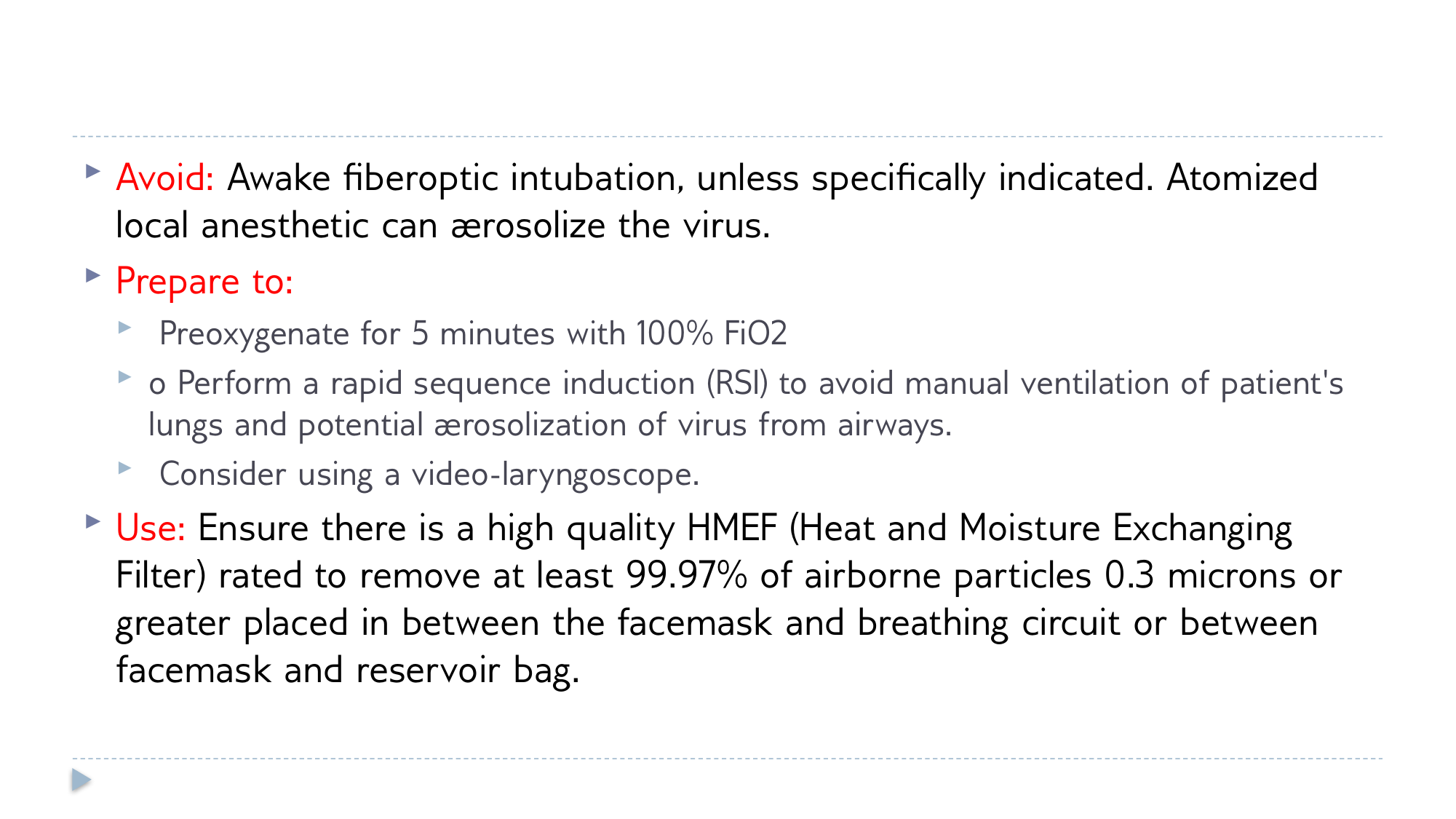

#
Avoid: Awake fiberoptic intubation, unless specifically indicated. Atomized local anesthetic can aerosolize the virus.
Prepare to:
 Preoxygenate for 5 minutes with 100% FiO2
o Perform a rapid sequence induction (RSI) to avoid manual ventilation of patient's lungs and potential aerosolization of virus from airways.
 Consider using a video-laryngoscope.
Use: Ensure there is a high quality HMEF (Heat and Moisture Exchanging Filter) rated to remove at least 99.97% of airborne particles 0.3 microns or greater placed in between the facemask and breathing circuit or between facemask and reservoir bag.